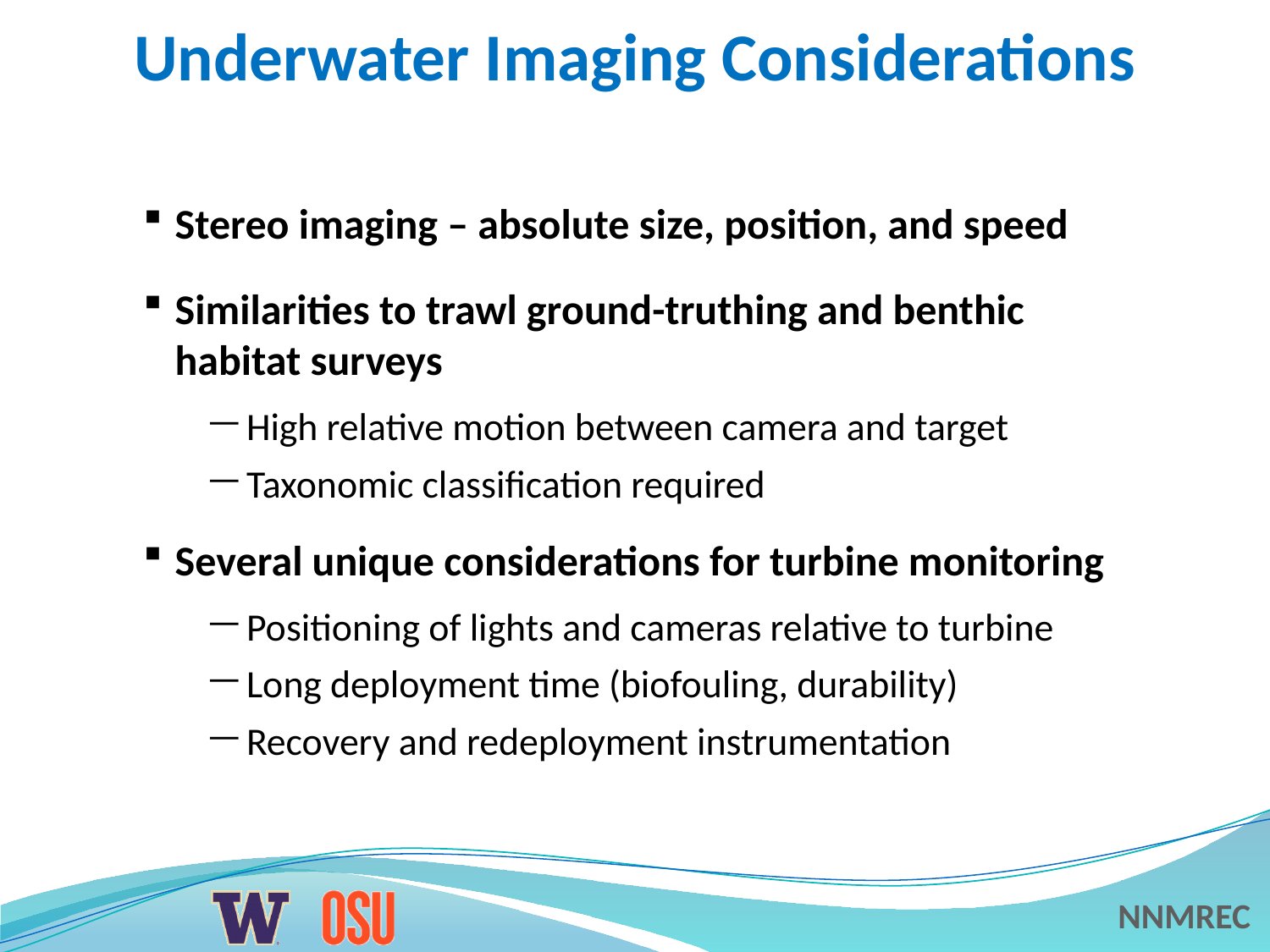

Underwater Imaging Considerations
Stereo imaging – absolute size, position, and speed
Similarities to trawl ground-truthing and benthic habitat surveys
High relative motion between camera and target
Taxonomic classification required
Several unique considerations for turbine monitoring
Positioning of lights and cameras relative to turbine
Long deployment time (biofouling, durability)
Recovery and redeployment instrumentation